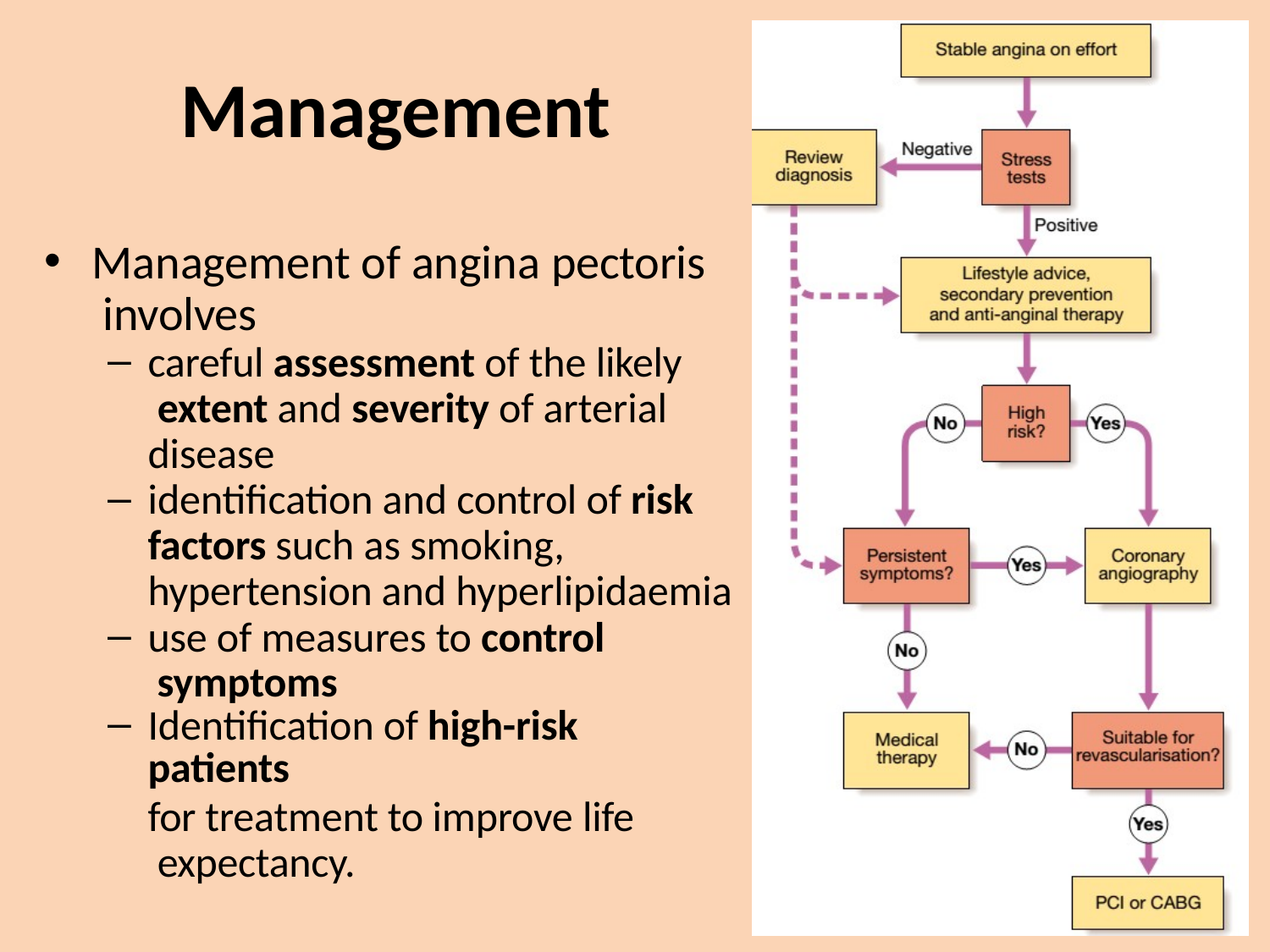

# Management
Management of angina pectoris  involves
careful assessment of the likely  extent and severity of arterial  disease
identification and control of risk  factors such as smoking,  hypertension and hyperlipidaemia
use of measures to control  symptoms
Identification of high-risk patients
for treatment to improve life  expectancy.